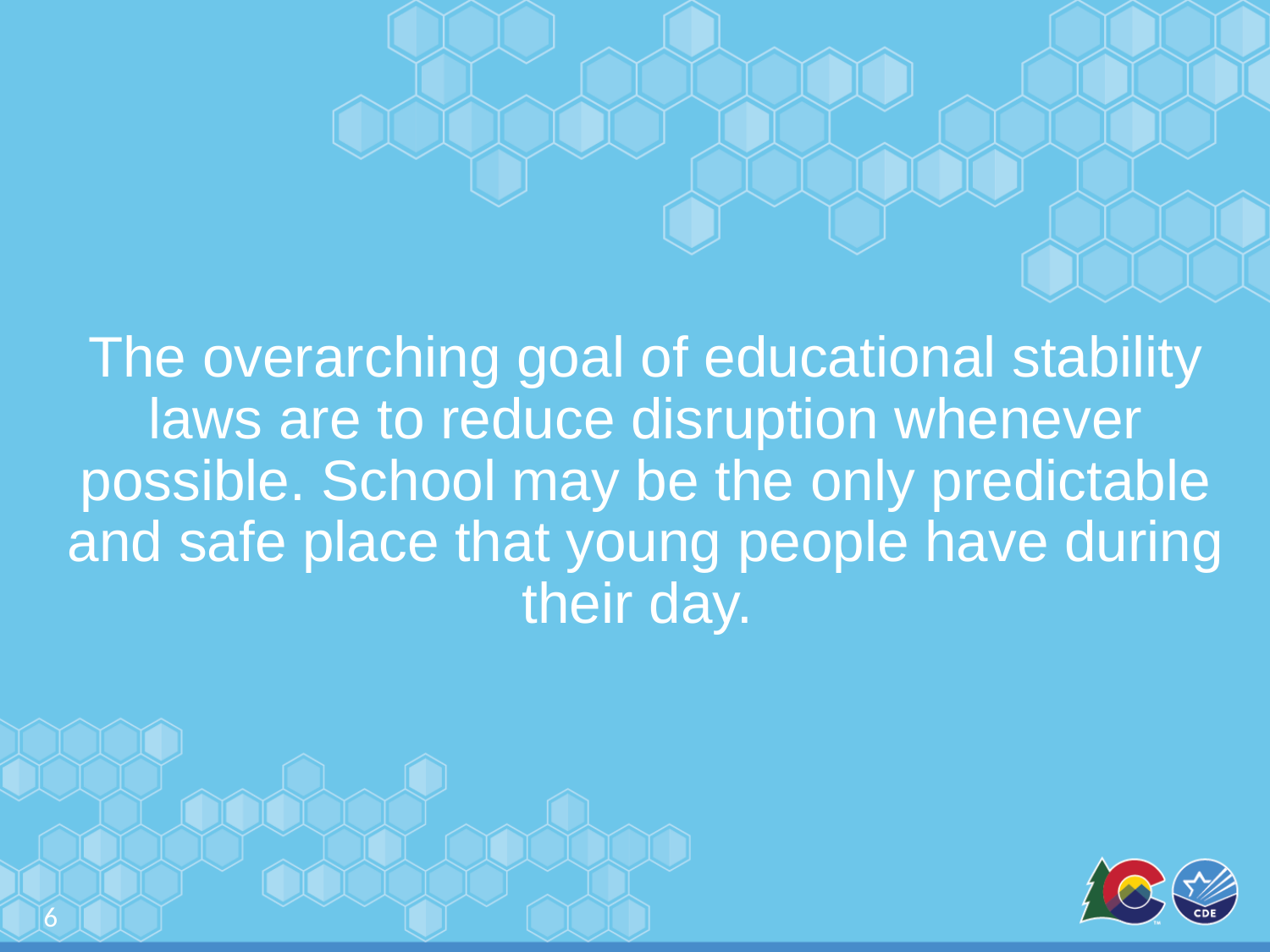

# The overarching goal of educational stability laws are to reduce disruption whenever possible. School may be the only predictable and safe place that young people have during their day.
6